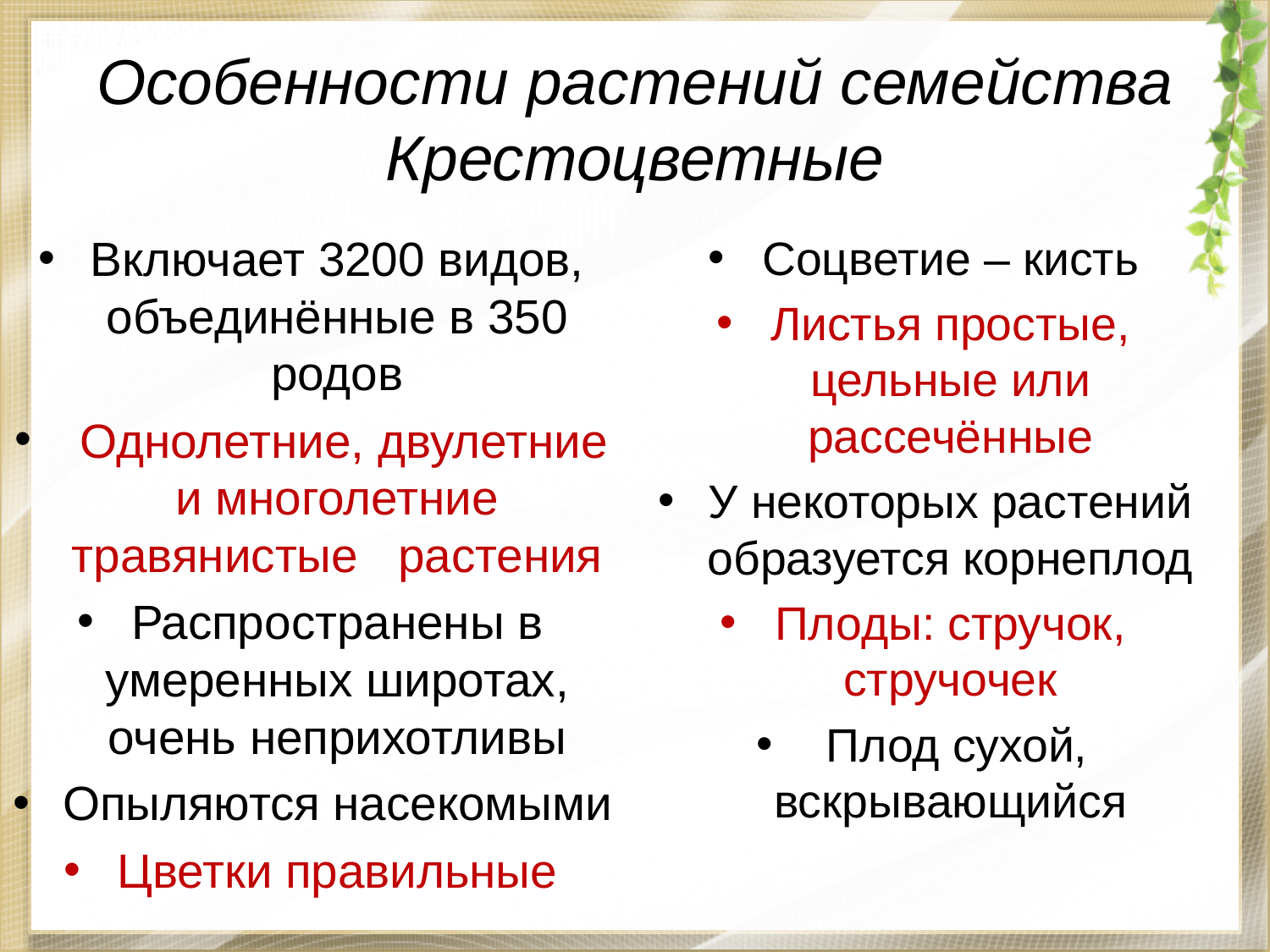

# Особенности растений семейства Крестоцветные
Включает 3200 видов, объединённые в 350 родов
 Однолетние, двулетние и многолетние травянистые   растения
Распространены в умеренных широтах, очень неприхотливы
Опыляются насекомыми
Цветки правильные

Соцветие – кисть
Листья простые, цельные или рассечённые
У некоторых растений образуется корнеплод
Плоды: стручок, стручочек
 Плод сухой, вскрывающийся